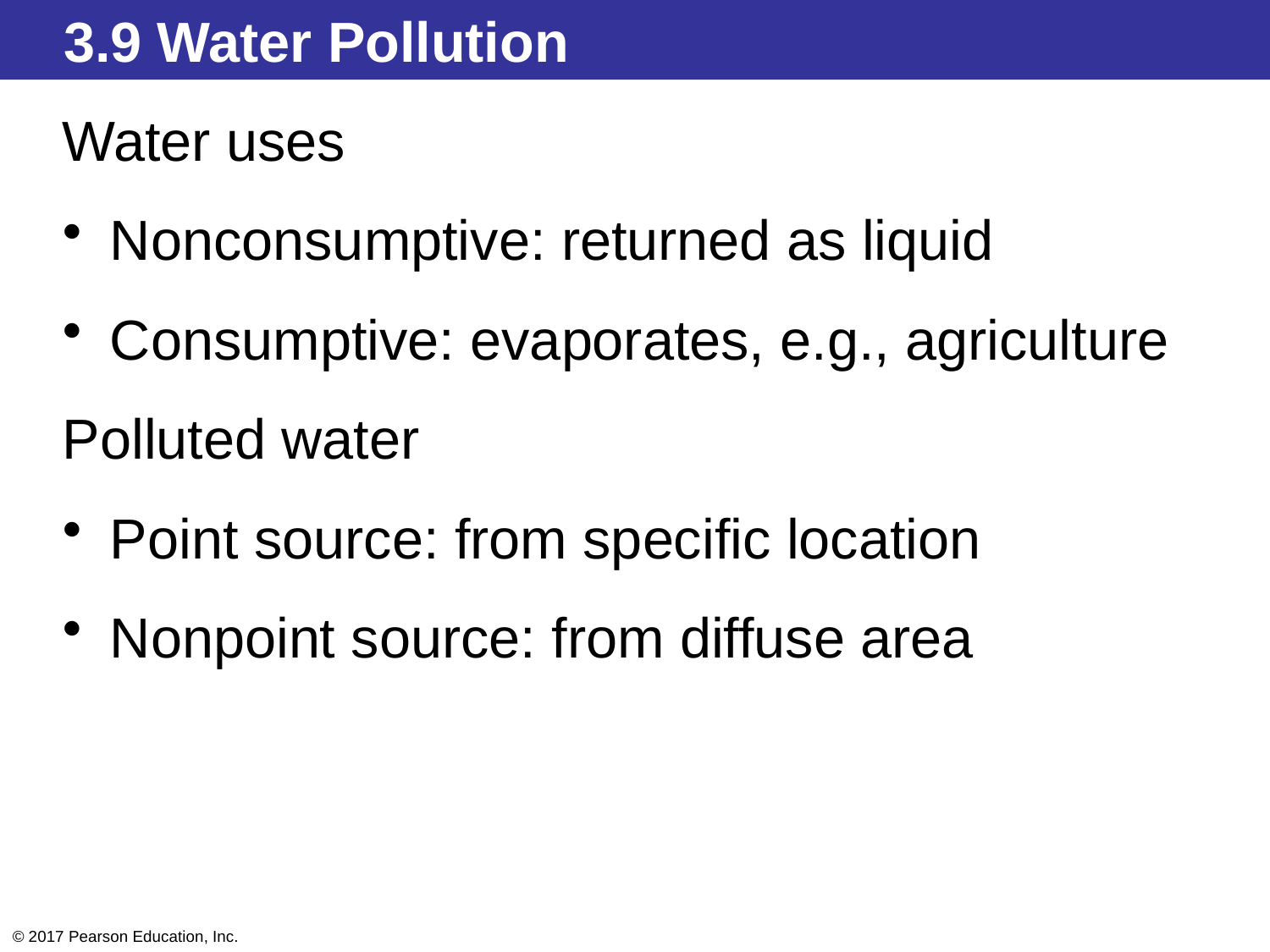

3.9 Water Pollution
Water uses
Nonconsumptive: returned as liquid
Consumptive: evaporates, e.g., agriculture
Polluted water
Point source: from specific location
Nonpoint source: from diffuse area